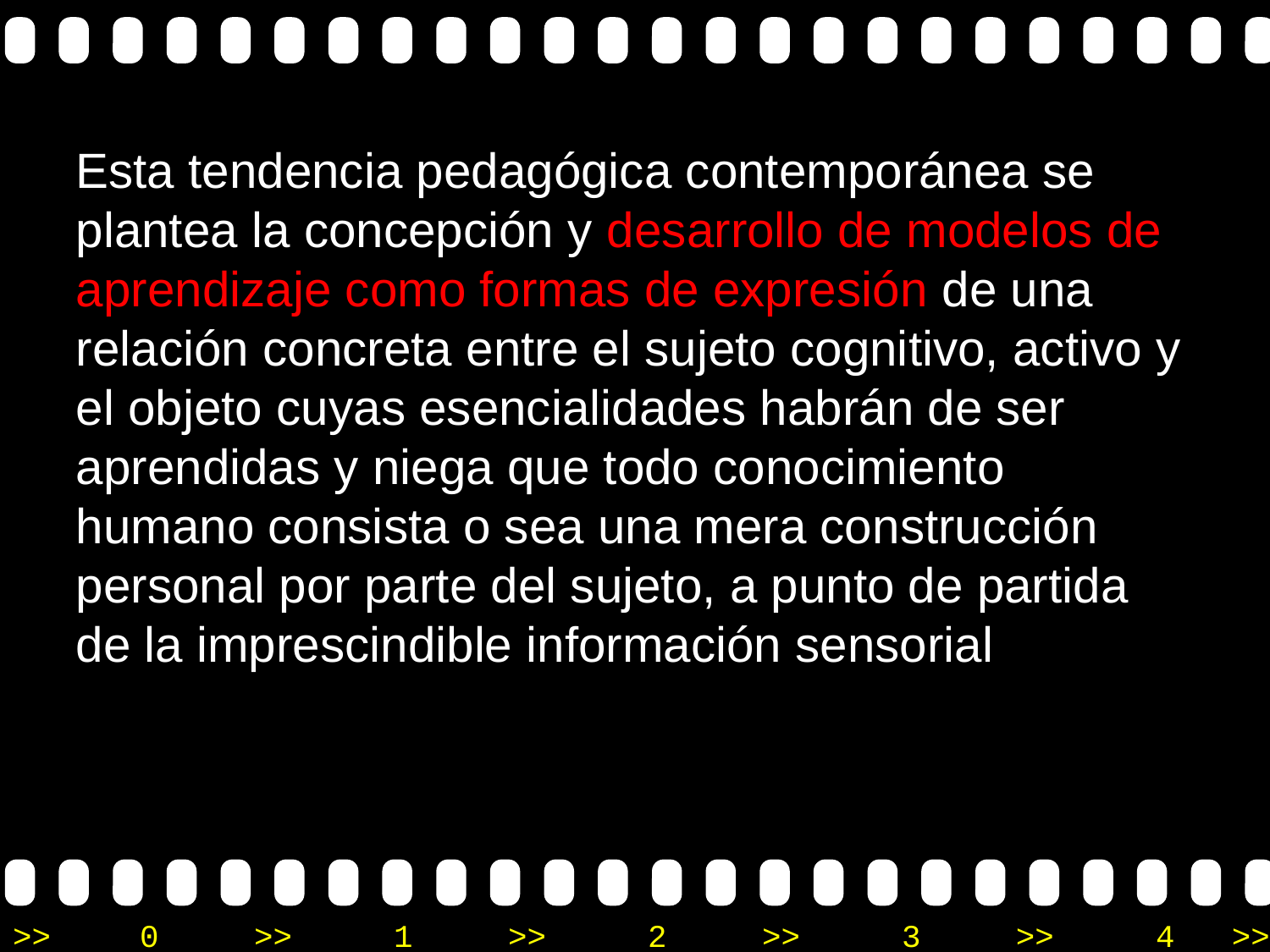

Esta tendencia pedagógica contemporánea se plantea la concepción y desarrollo de modelos de aprendizaje como formas de expresión de una relación concreta entre el sujeto cognitivo, activo y el objeto cuyas esencialidades habrán de ser aprendidas y niega que todo conocimiento humano consista o sea una mera construcción personal por parte del sujeto, a punto de partida de la imprescindible información sensorial